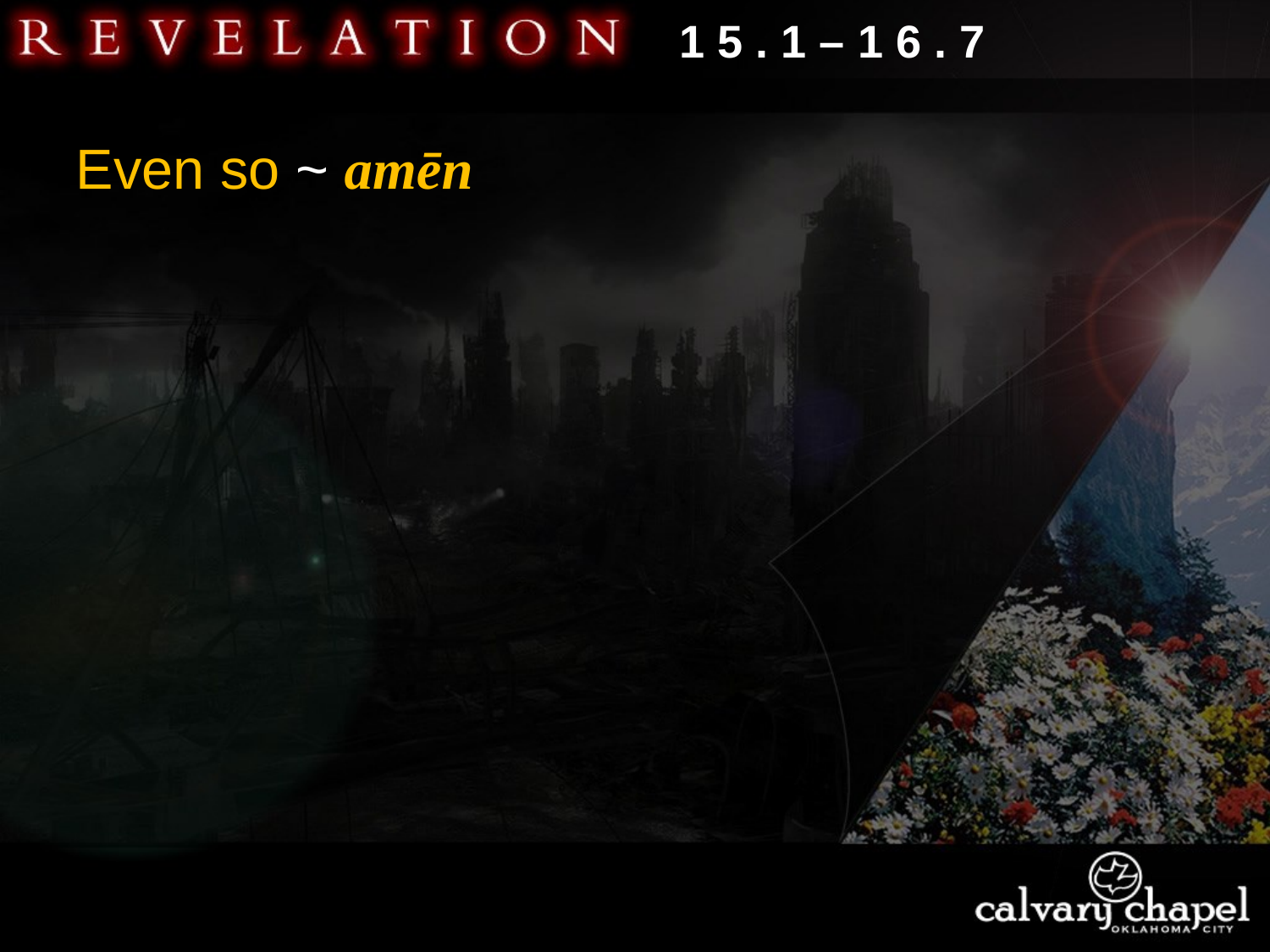

1 5 . 1 – 1 6 . 7
Even so ~ amēn